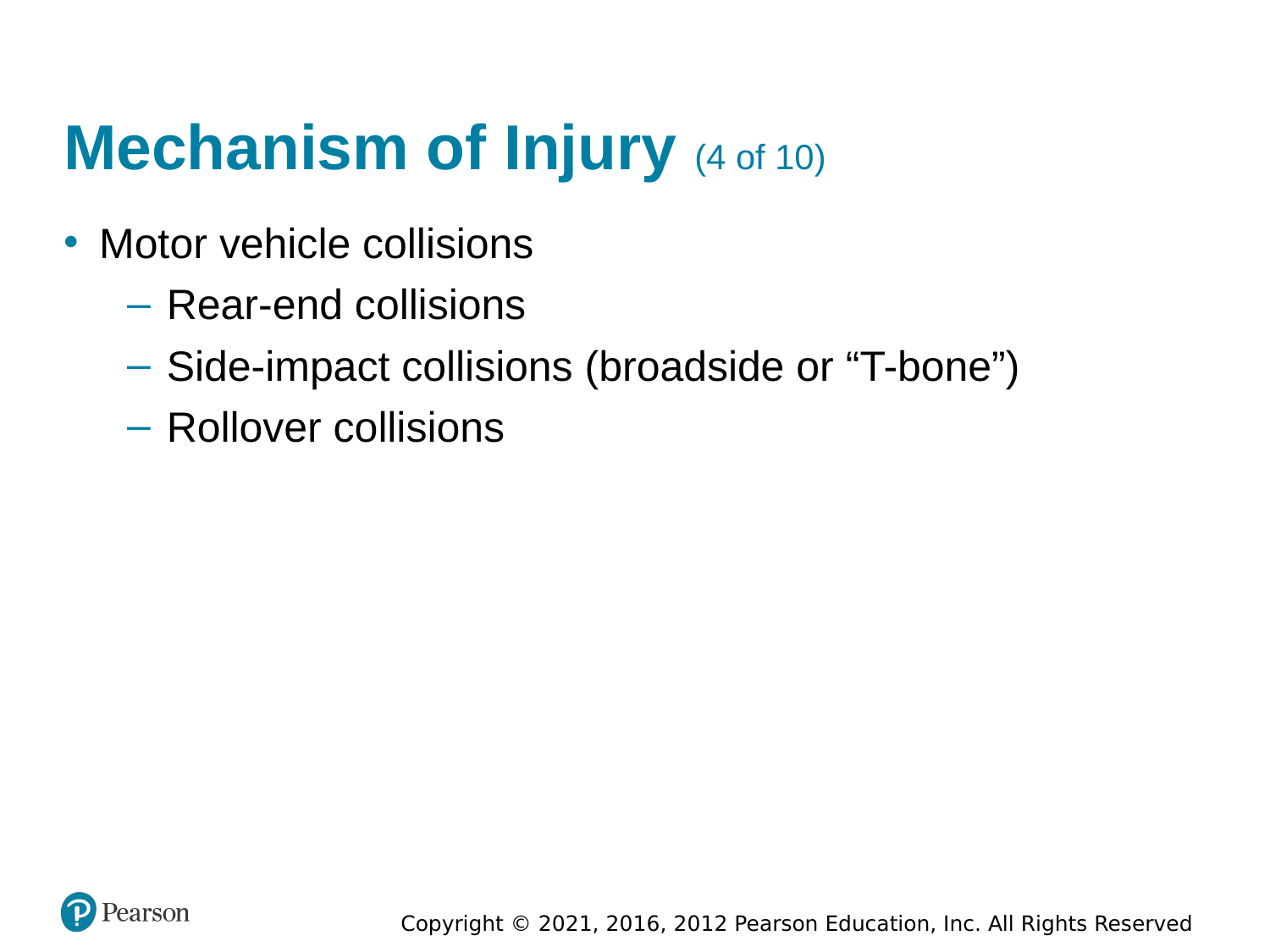

# Mechanism of Injury (4 of 10)
Motor vehicle collisions
Rear-end collisions
Side-impact collisions (broadside or “T-bone”)
Rollover collisions